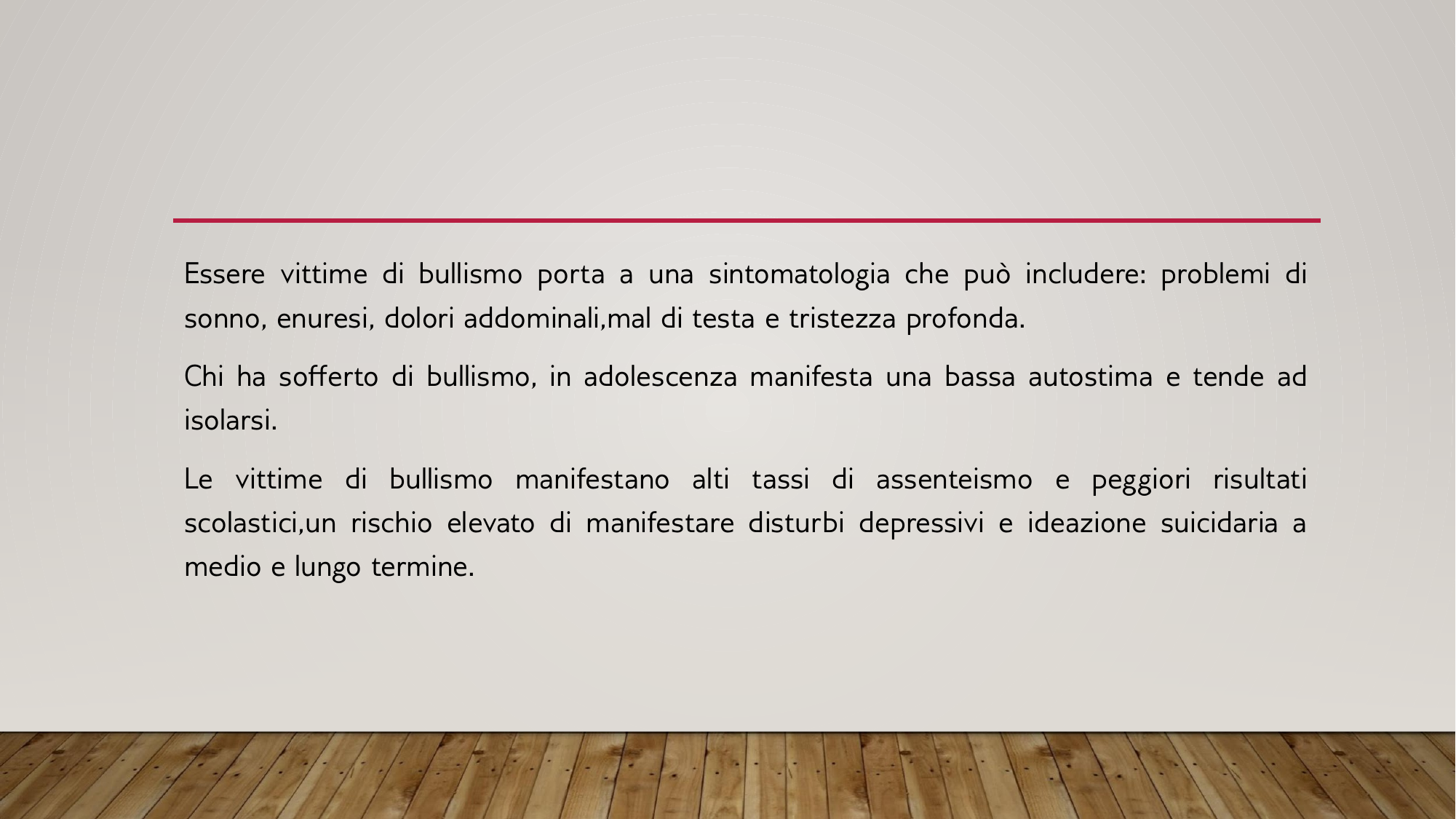

#
Essere vittime di bullismo porta a una sintomatologia che può includere: problemi di sonno, enuresi, dolori addominali,mal di testa e tristezza profonda.
Chi ha sofferto di bullismo, in adolescenza manifesta una bassa autostima e tende ad isolarsi.
Le vittime di bullismo manifestano alti tassi di assenteismo e peggiori risultati scolastici,un rischio elevato di manifestare disturbi depressivi e ideazione suicidaria a medio e lungo termine.